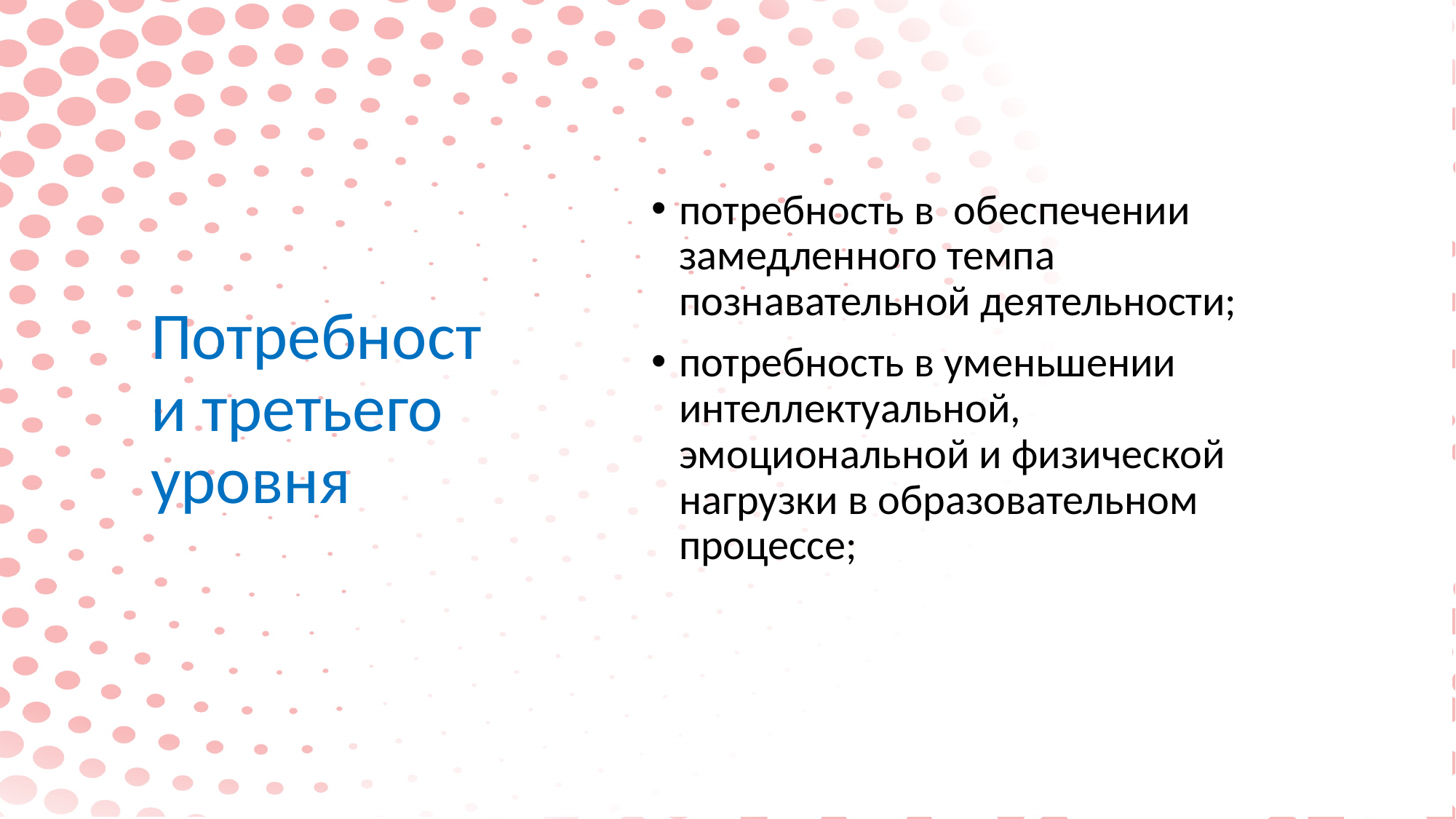

# Потребности третьего уровня
потребность в  обеспечении замедленного темпа  познавательной деятельности;
потребность в уменьшении интеллектуальной, эмоциональной и физической нагрузки в образовательном процессе;